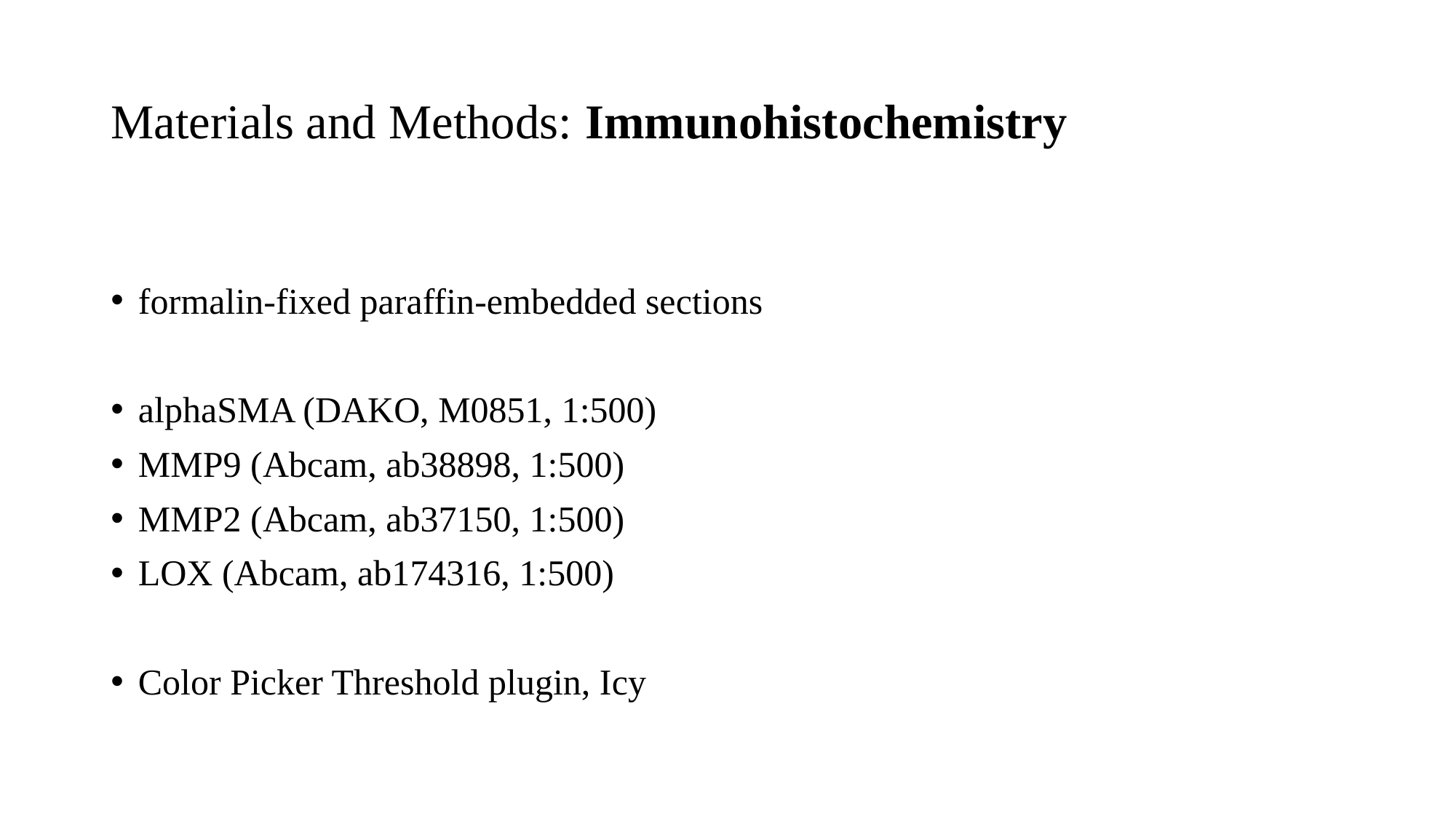

# Materials and Methods: Immunohistochemistry

formalin-fixed paraffin-embedded sections

alphaSMA (DAKO, M0851, 1:500)
MMP9 (Abcam, ab38898, 1:500)
MMP2 (Abcam, ab37150, 1:500)
LOX (Abcam, ab174316, 1:500)

Color Picker Threshold plugin, Icy